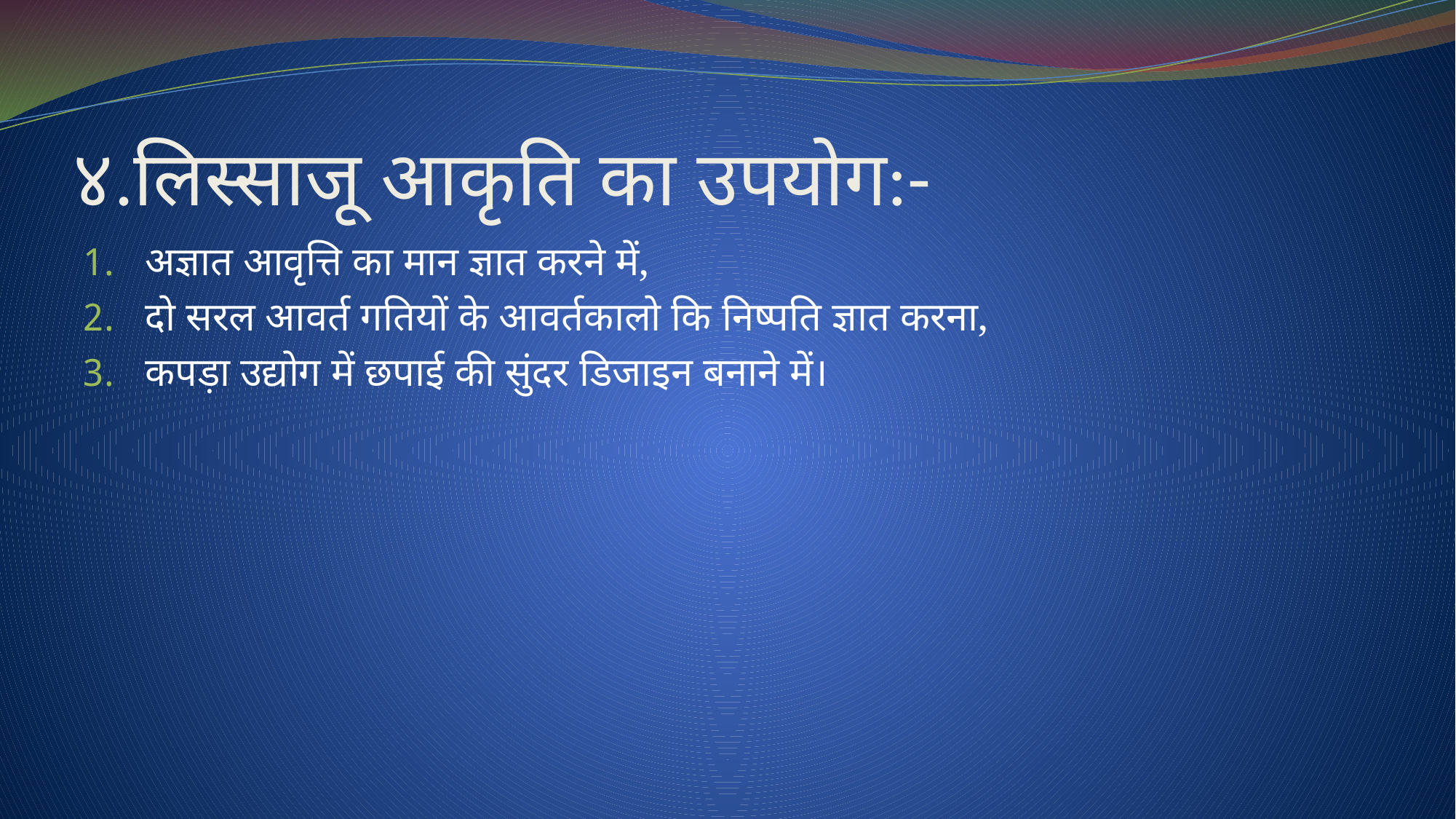

# ४.लिस्साजू आकृति का उपयोग:-
अज्ञात आवृत्ति का मान ज्ञात करने में,
दो सरल आवर्त गतियों के आवर्तकालो कि निष्पति ज्ञात करना,
कपड़ा उद्योग में छपाई की सुंदर डिजाइन बनाने में।